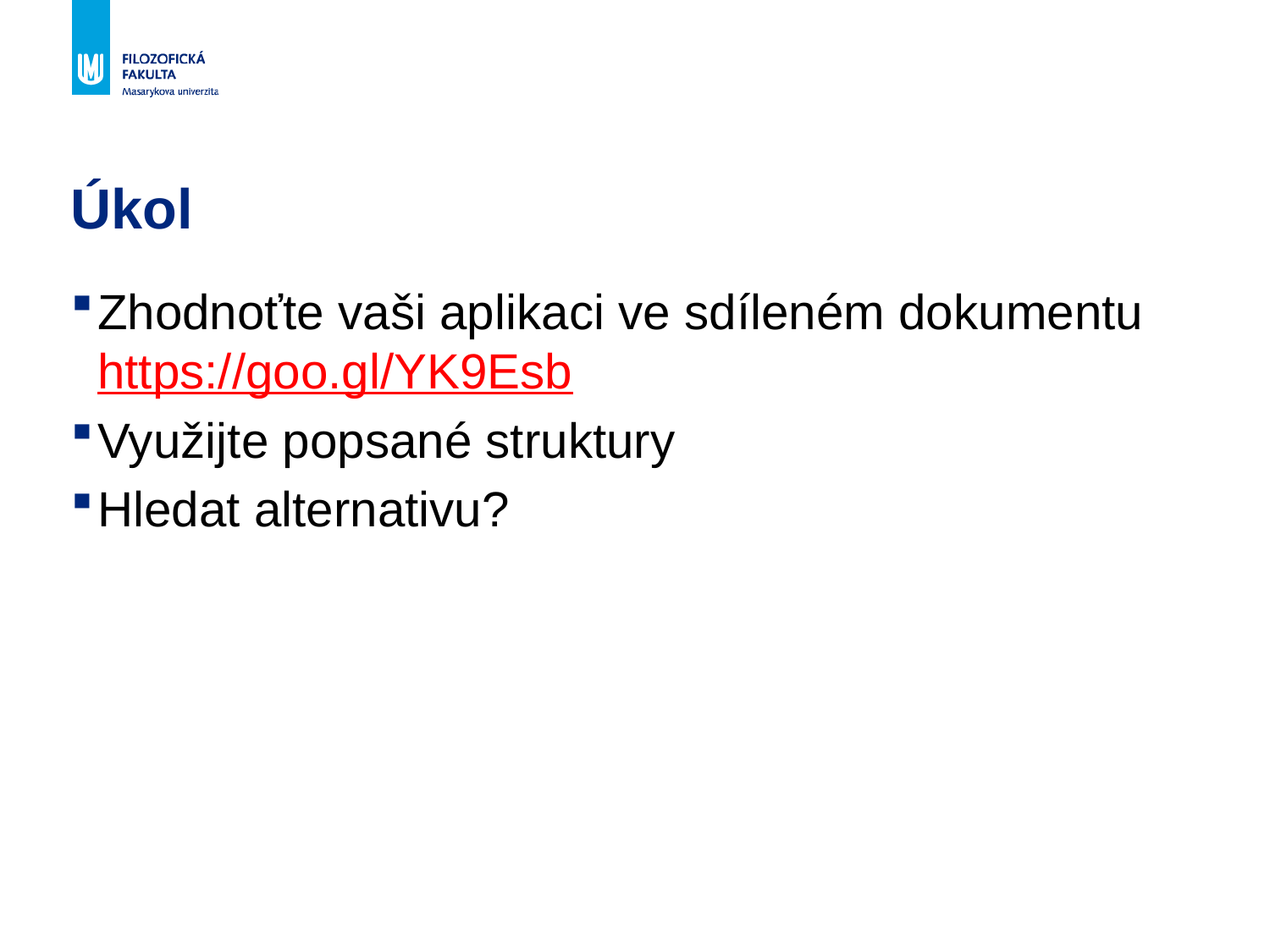

# Úkol
Zhodnoťte vaši aplikaci ve sdíleném dokumentu https://goo.gl/YK9Esb
Využijte popsané struktury
Hledat alternativu?